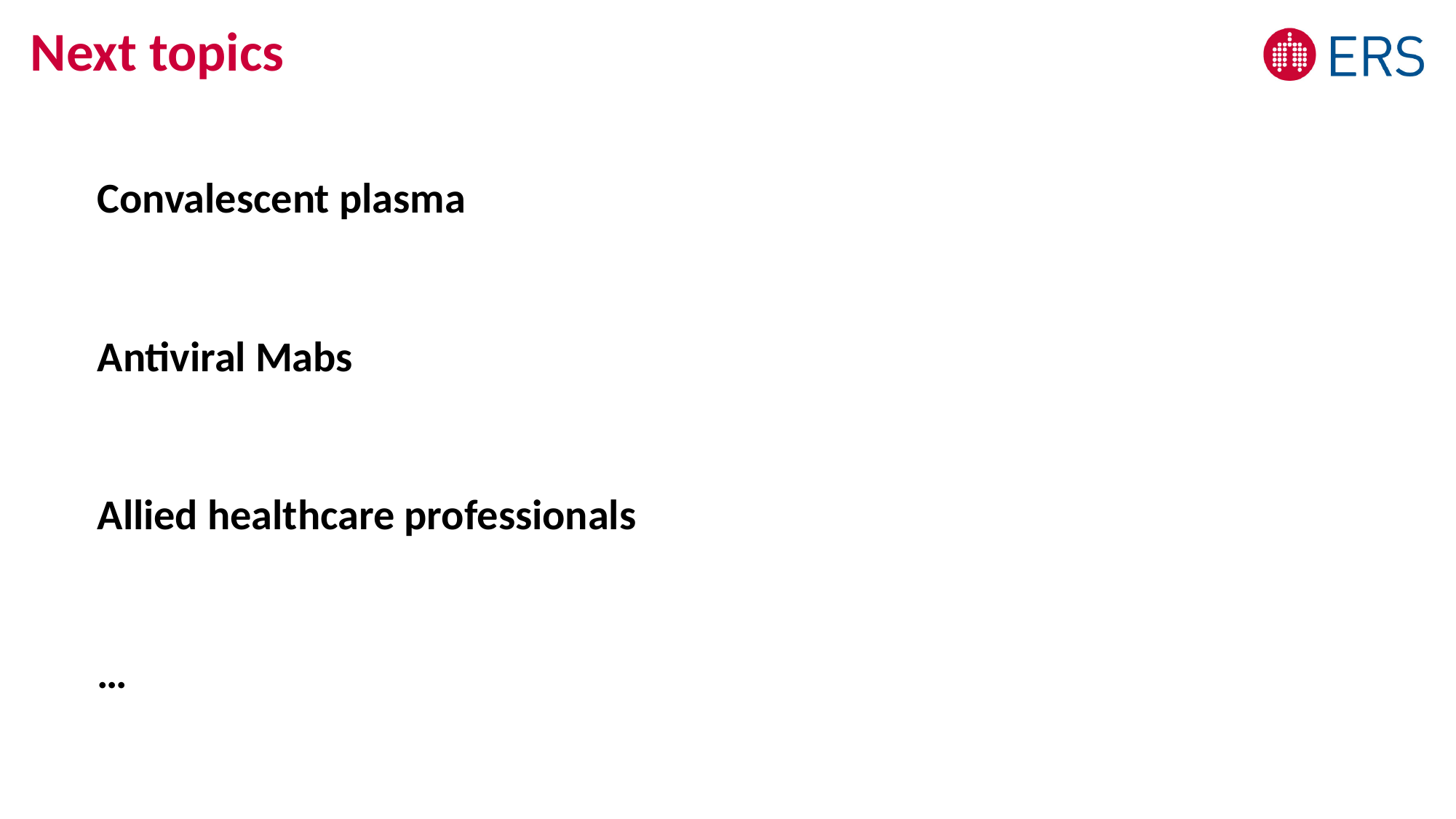

# Next topics
Convalescent plasma

Antiviral Mabs

Allied healthcare professionals

…